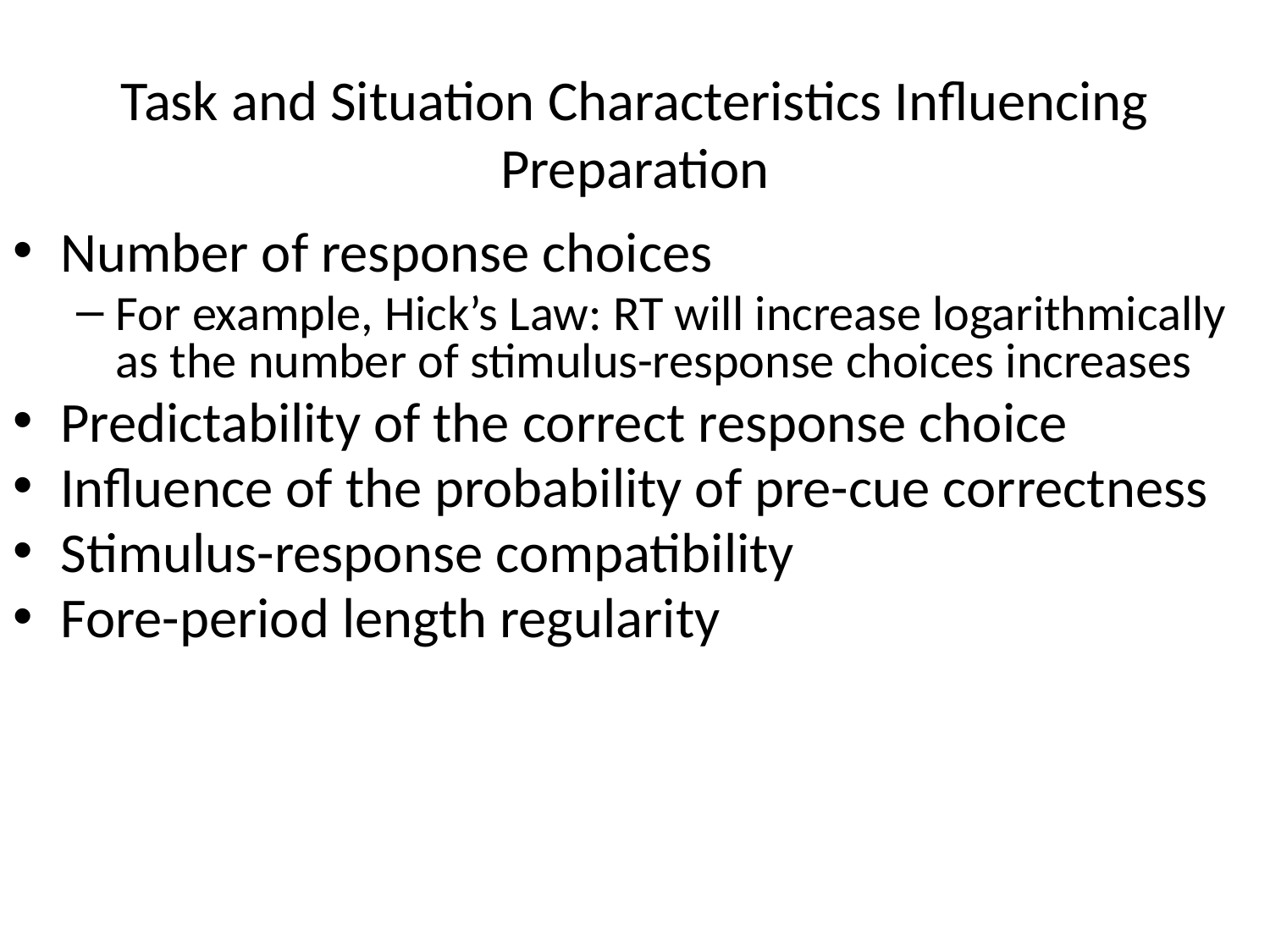

# Task and Situation Characteristics Influencing Preparation
Number of response choices
For example, Hick’s Law: RT will increase logarithmically as the number of stimulus-response choices increases
Predictability of the correct response choice
Influence of the probability of pre-cue correctness
Stimulus-response compatibility
Fore-period length regularity